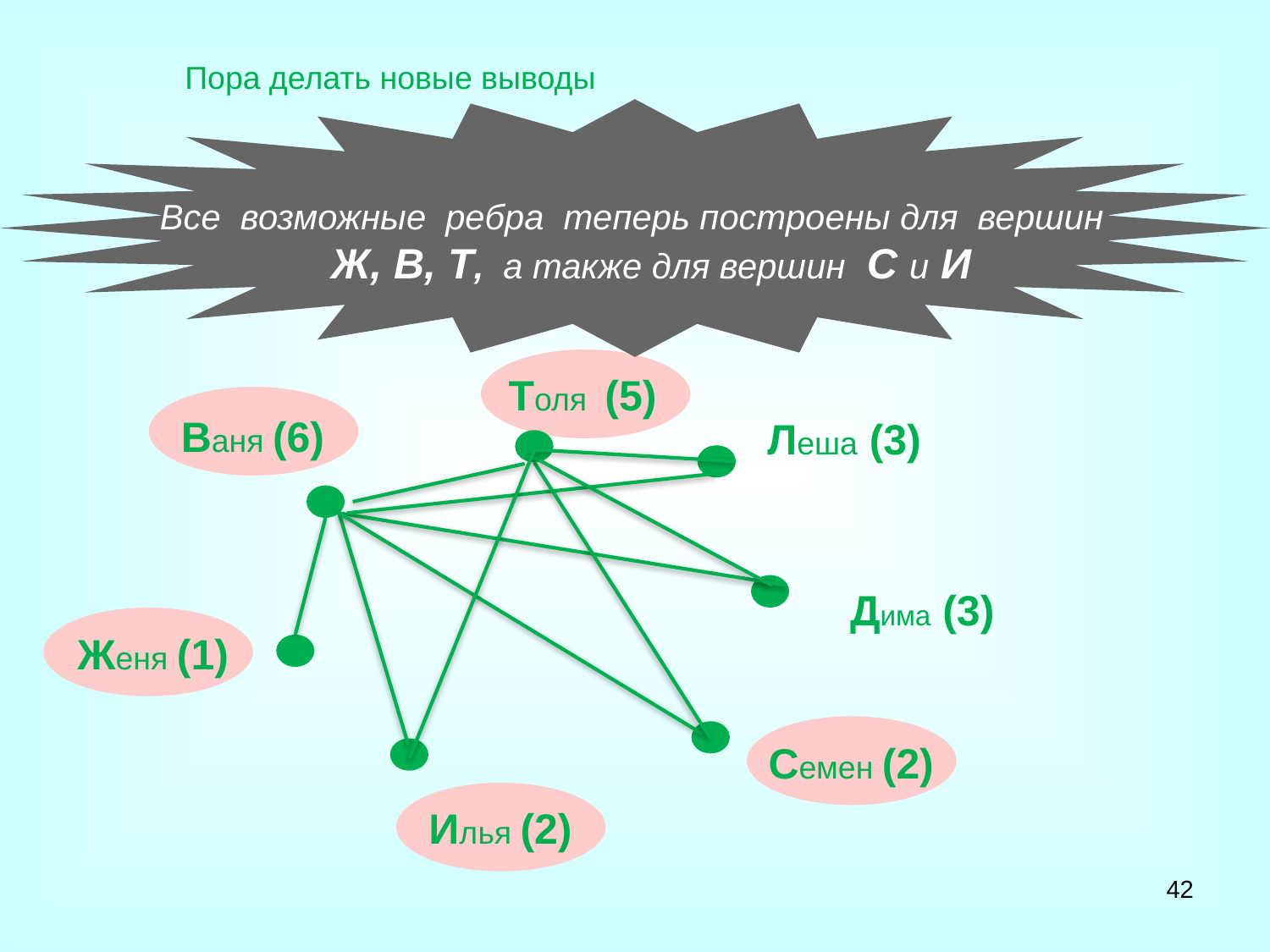

Пора делать новые выводы

Все  возможные  ребра  теперь построены для  вершин     Ж, В, Т,  а также для вершин  С и И

Толя  (5)

Ваня (6)
Леша (3)

Дима (3)

Женя (1)

Семен (2)

Илья (2)
42